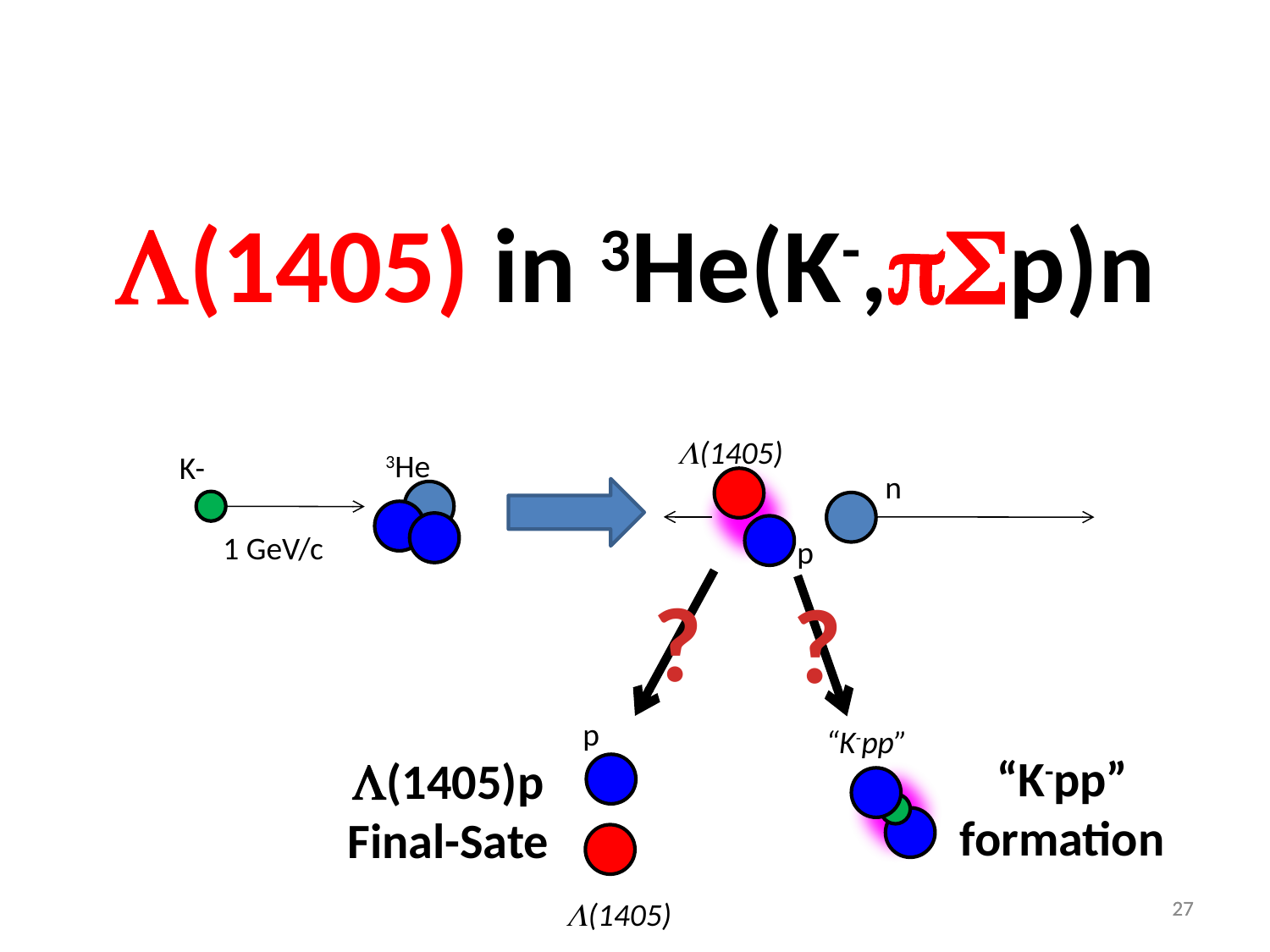

# Λ(1405) in 3He(K-,πΣp)n
Λ(1405)
3He
K-

n

1 GeV/c
p

?
?
p

Λ(1405)
“K-pp”

“K-pp”
formation
Λ(1405)p
Final-Sate
27
27